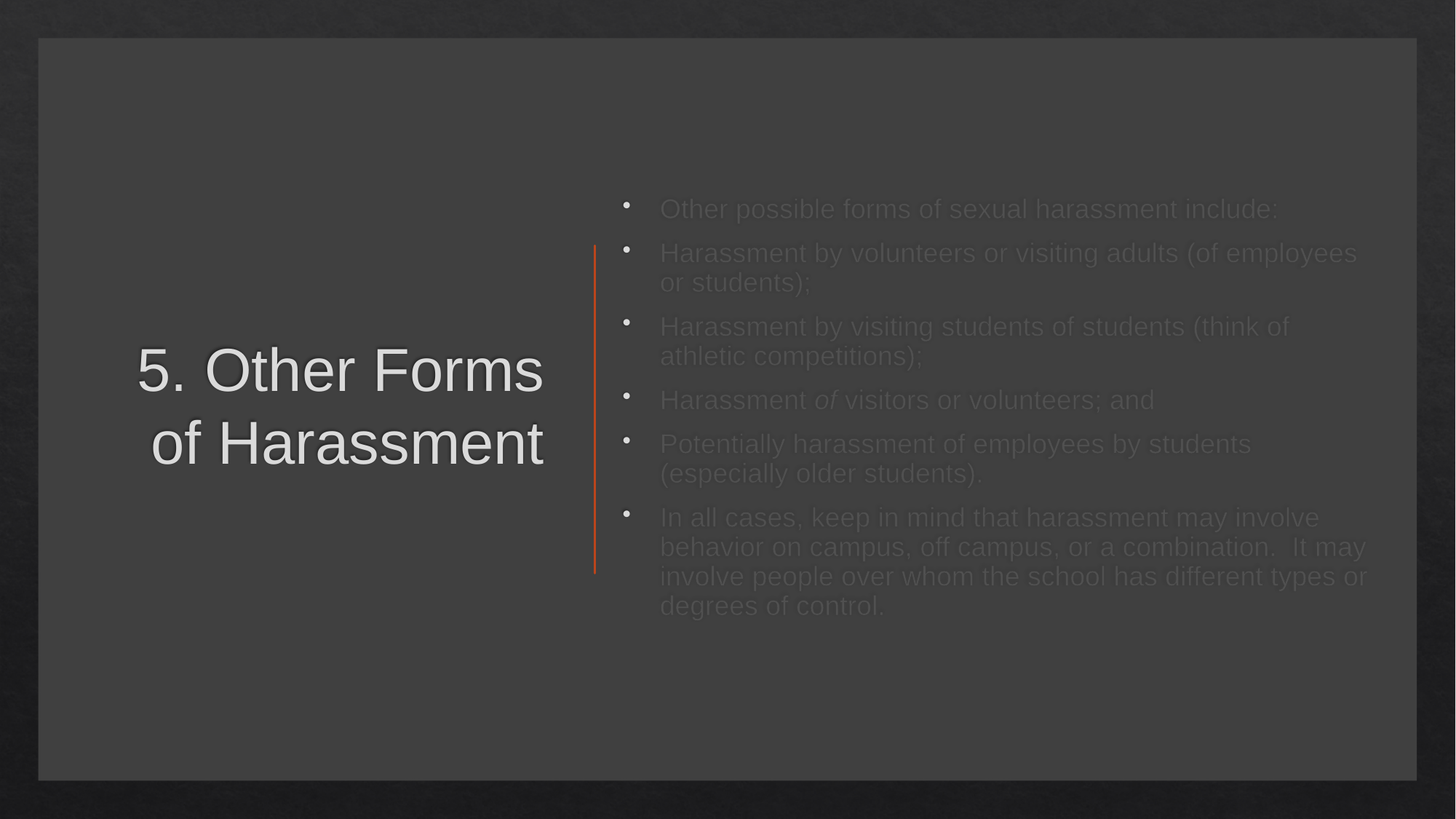

Other possible forms of sexual harassment include:
Harassment by volunteers or visiting adults (of employees or students);
Harassment by visiting students of students (think of athletic competitions);
Harassment of visitors or volunteers; and
Potentially harassment of employees by students (especially older students).
In all cases, keep in mind that harassment may involve behavior on campus, off campus, or a combination.  It may involve people over whom the school has different types or degrees of control.
# 5. Other Forms of Harassment